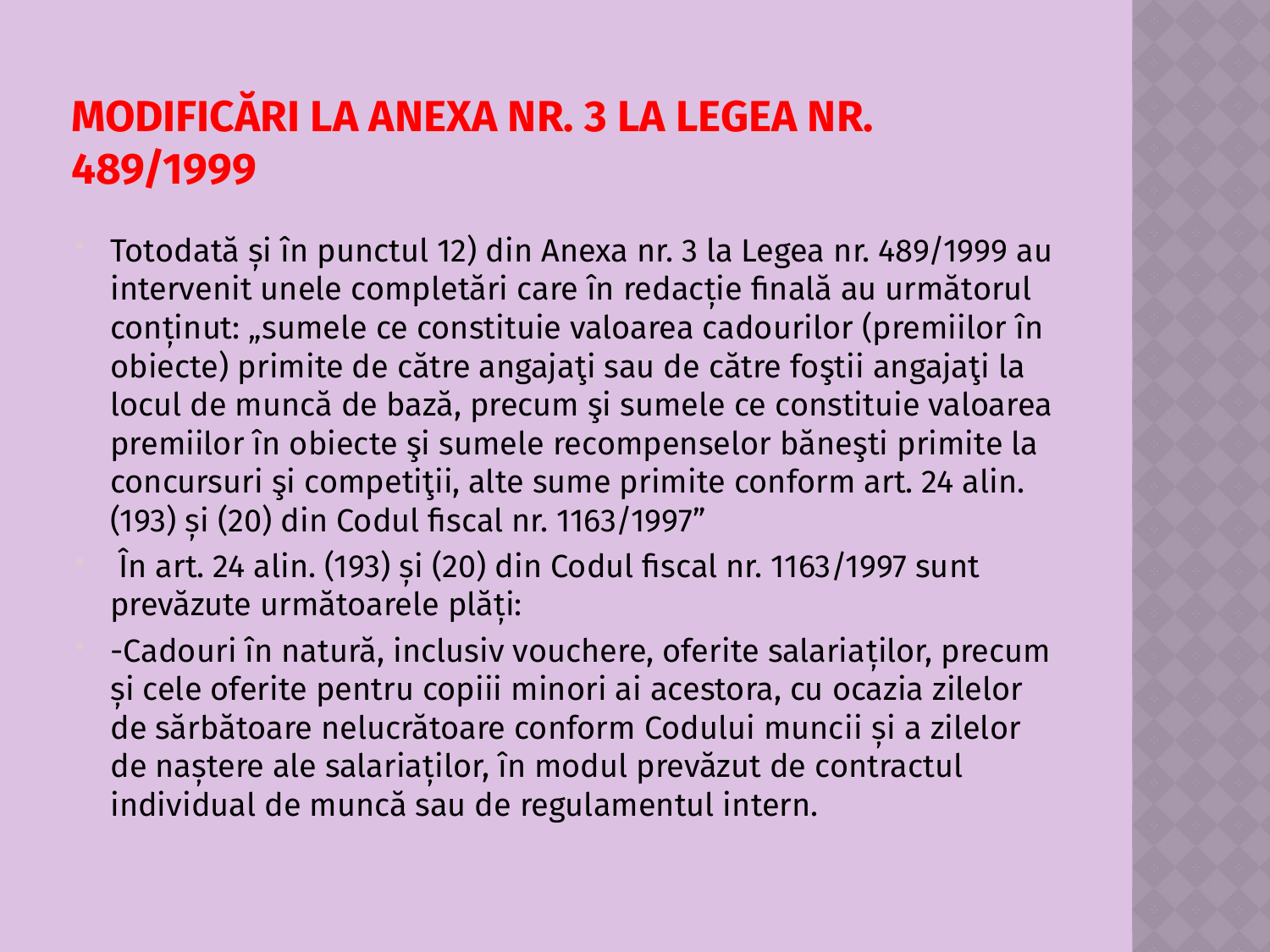

# Modificări la Anexa nr. 3 la Legea nr. 489/1999
Totodată și în punctul 12) din Anexa nr. 3 la Legea nr. 489/1999 au intervenit unele completări care în redacție finală au următorul conținut: „sumele ce constituie valoarea cadourilor (premiilor în obiecte) primite de către angajaţi sau de către foştii angajaţi la locul de muncă de bază, precum şi sumele ce constituie valoarea premiilor în obiecte şi sumele recompenselor băneşti primite la concursuri şi competiţii, alte sume primite conform art. 24 alin. (193) și (20) din Codul fiscal nr. 1163/1997”
 În art. 24 alin. (193) și (20) din Codul fiscal nr. 1163/1997 sunt prevăzute următoarele plăți:
-Cadouri în natură, inclusiv vouchere, oferite salariaţilor, precum şi cele oferite pentru copiii minori ai acestora, cu ocazia zilelor de sărbătoare nelucrătoare conform Codului muncii şi a zilelor de naştere ale salariaţilor, în modul prevăzut de contractul individual de muncă sau de regulamentul intern.